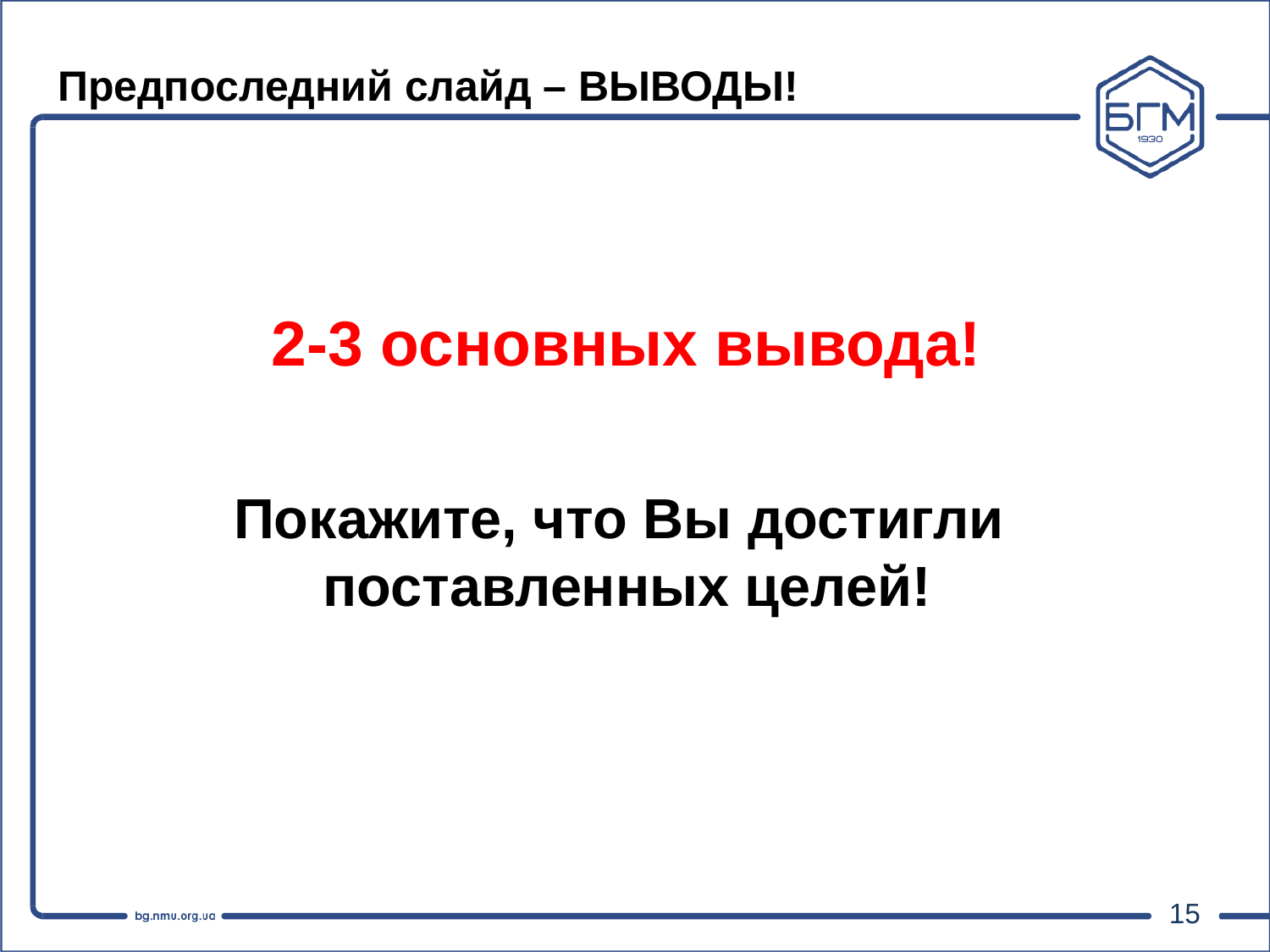

# Предпоследний слайд – ВЫВОДЫ!
2-3 основных вывода!
Покажите, что Вы достигли
поставленных целей!